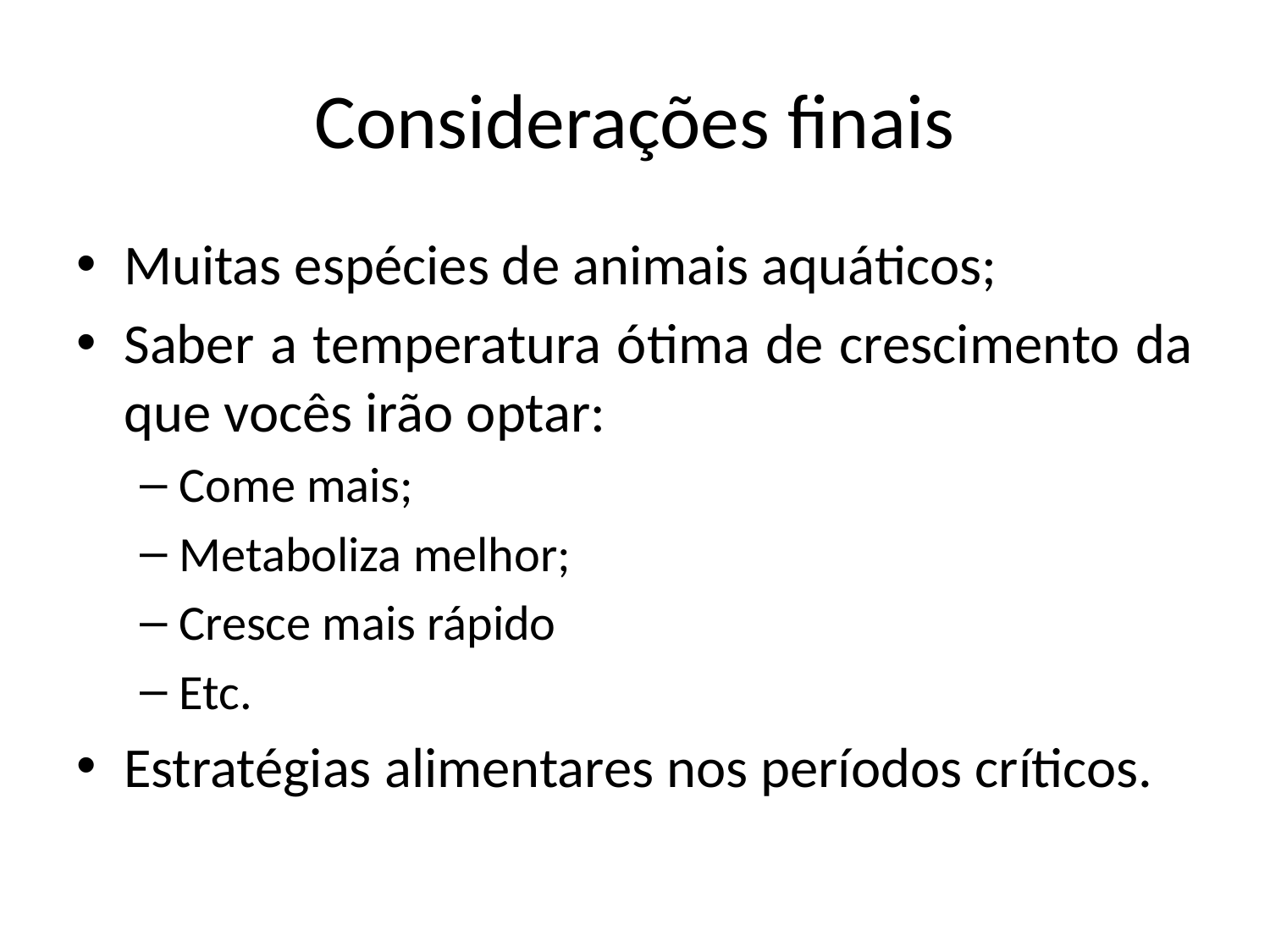

# Considerações finais
Muitas espécies de animais aquáticos;
Saber a temperatura ótima de crescimento da que vocês irão optar:
Come mais;
Metaboliza melhor;
Cresce mais rápido
Etc.
Estratégias alimentares nos períodos críticos.